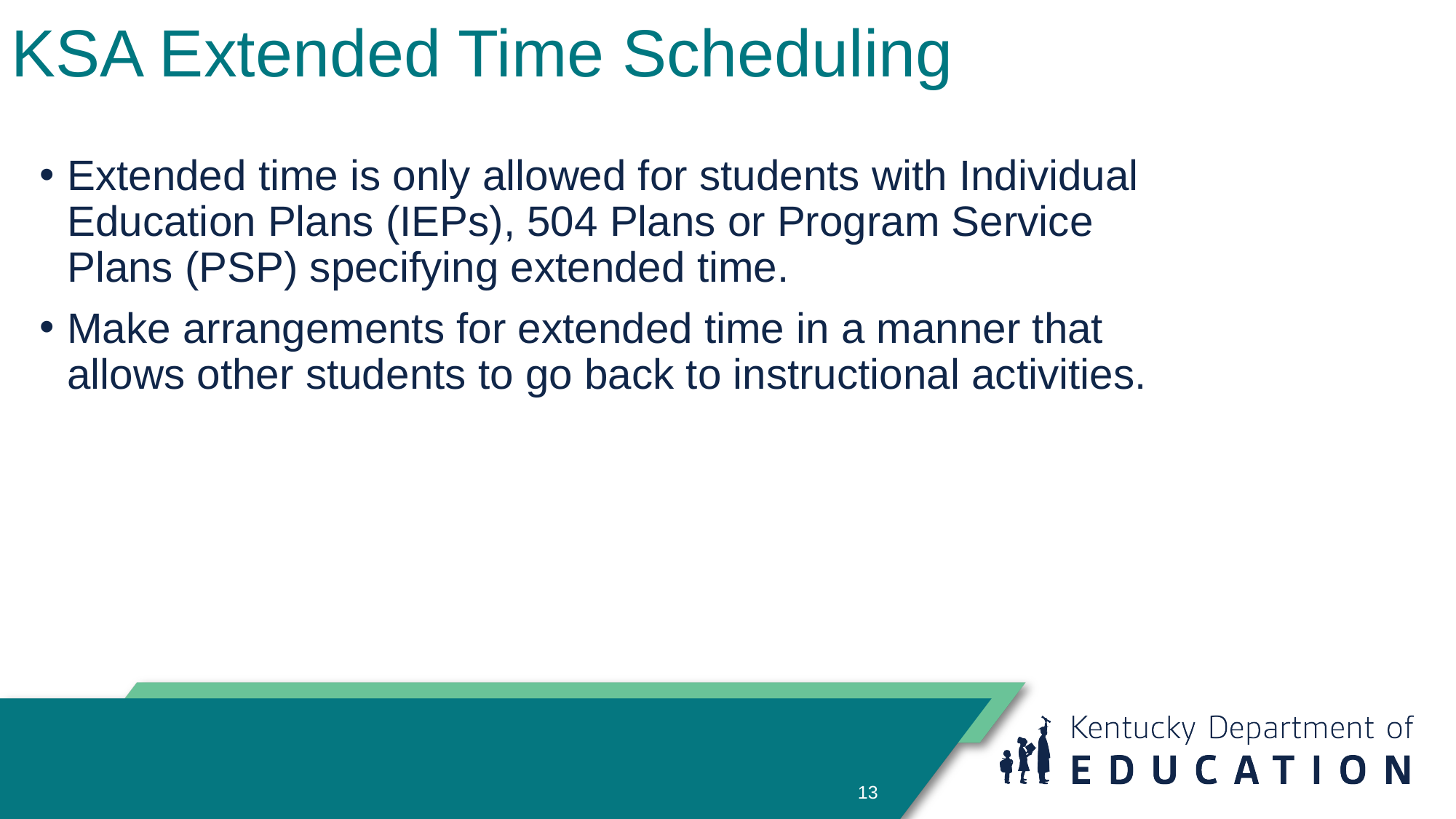

# KSA Extended Time Scheduling
Extended time is only allowed for students with Individual Education Plans (IEPs), 504 Plans or Program Service Plans (PSP) specifying extended time.
Make arrangements for extended time in a manner that allows other students to go back to instructional activities.